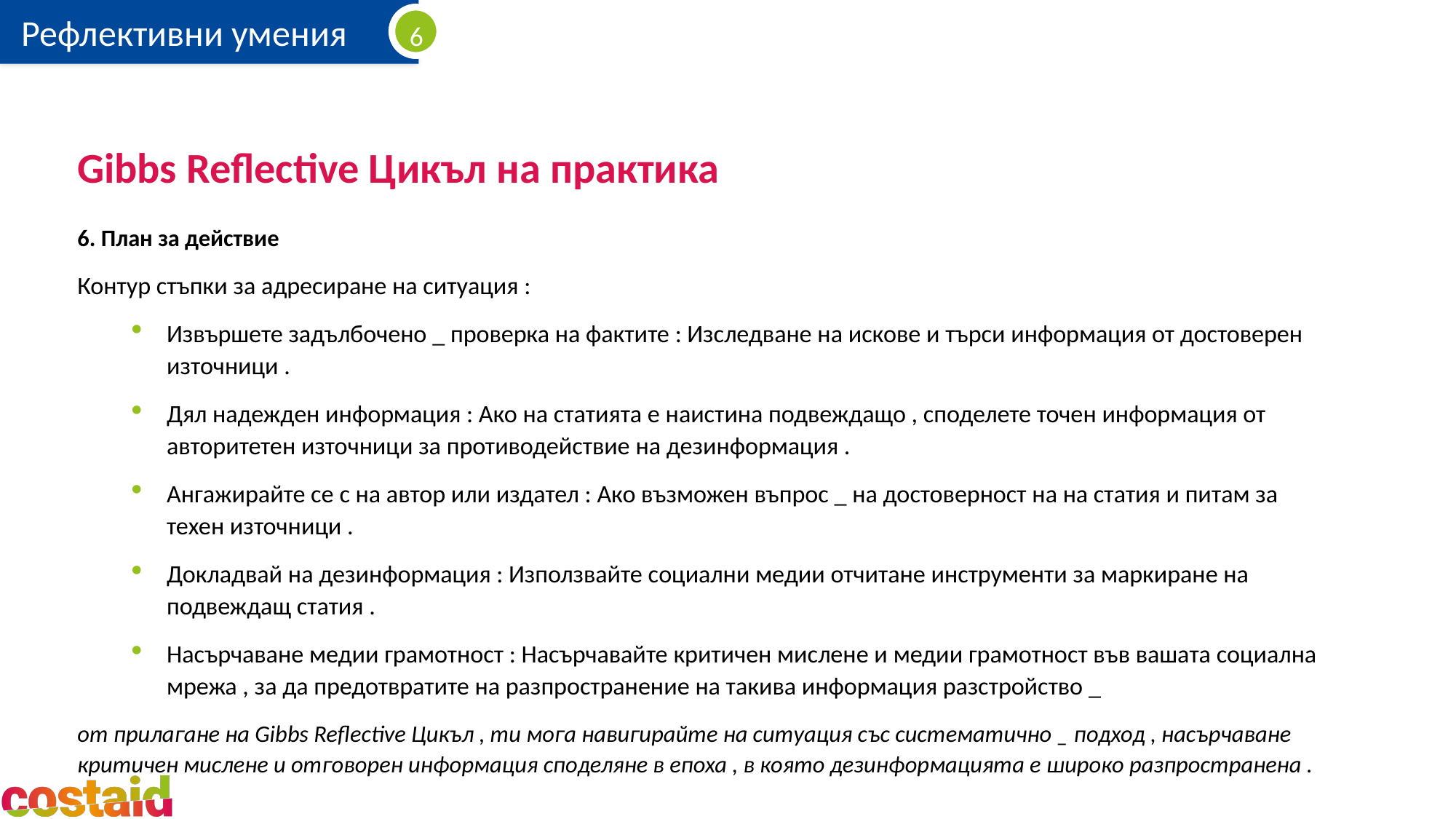

# Gibbs Reflective Цикъл на практика
6. План за действие
Контур стъпки за адресиране на ситуация :
Извършете задълбочено _ проверка на фактите : Изследване на искове и търси информация от достоверен източници .
Дял надежден информация : Ако на статията е наистина подвеждащо , споделете точен информация от авторитетен източници за противодействие на дезинформация .
Ангажирайте се с на автор или издател : Ако възможен въпрос _ на достоверност на на статия и питам за техен източници .
Докладвай на дезинформация : Използвайте социални медии отчитане инструменти за маркиране на подвеждащ статия .
Насърчаване медии грамотност : Насърчавайте критичен мислене и медии грамотност във вашата социална мрежа , за да предотвратите на разпространение на такива информация разстройство _
от прилагане на Gibbs Reflective Цикъл , ти мога навигирайте на ситуация със систематично _ подход , насърчаване критичен мислене и отговорен информация споделяне в епоха , в която дезинформацията е широко разпространена .